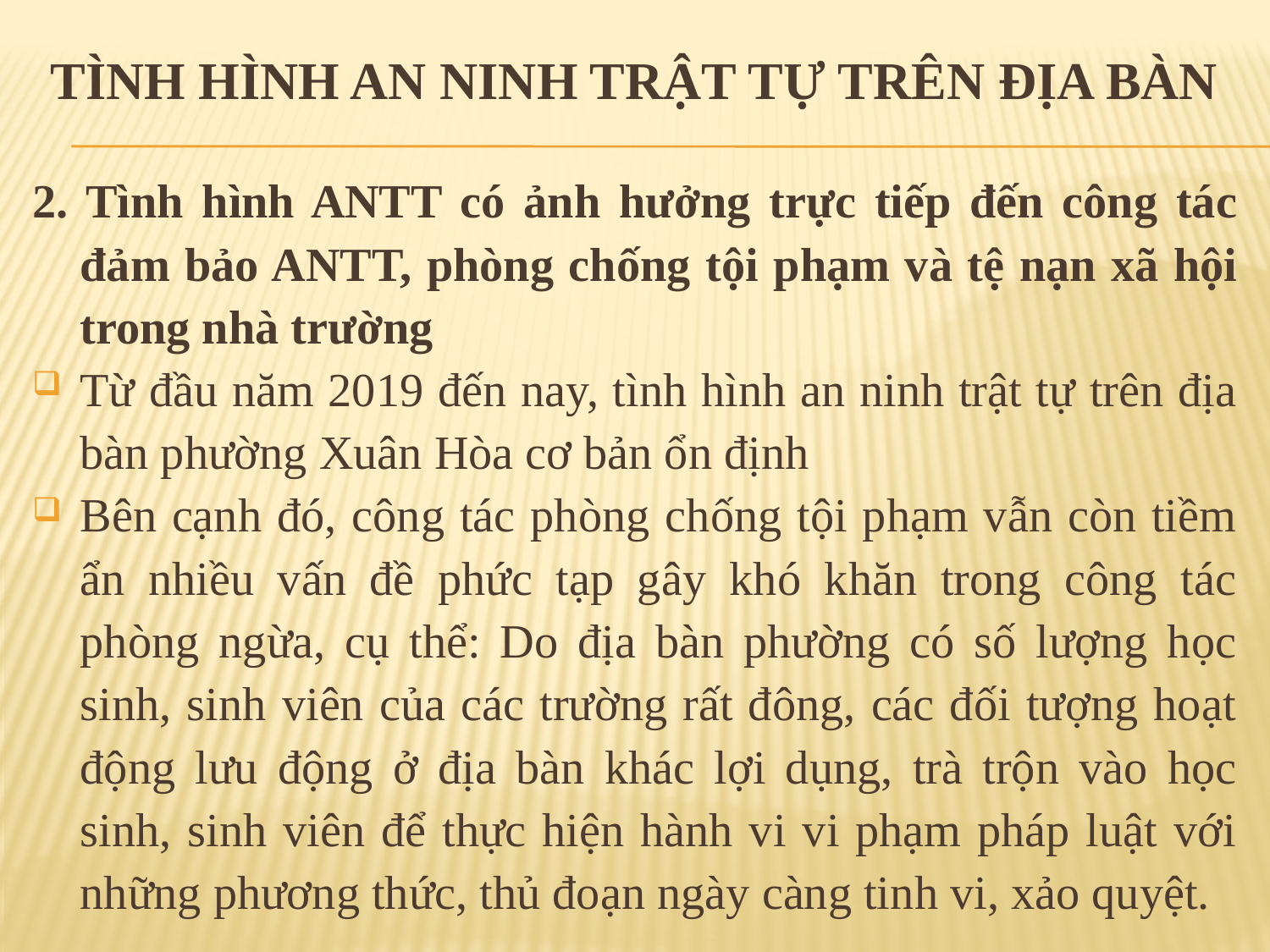

# TÌNH HÌNH AN NINH TRẬT TỰ TRÊN ĐỊA BÀN
2. Tình hình ANTT có ảnh hưởng trực tiếp đến công tác đảm bảo ANTT, phòng chống tội phạm và tệ nạn xã hội trong nhà trường
Từ đầu năm 2019 đến nay, tình hình an ninh trật tự trên địa bàn phường Xuân Hòa cơ bản ổn định
Bên cạnh đó, công tác phòng chống tội phạm vẫn còn tiềm ẩn nhiều vấn đề phức tạp gây khó khăn trong công tác phòng ngừa, cụ thể: Do địa bàn phường có số lượng học sinh, sinh viên của các trường rất đông, các đối tượng hoạt động lưu động ở địa bàn khác lợi dụng, trà trộn vào học sinh, sinh viên để thực hiện hành vi vi phạm pháp luật với những phương thức, thủ đoạn ngày càng tinh vi, xảo quyệt.